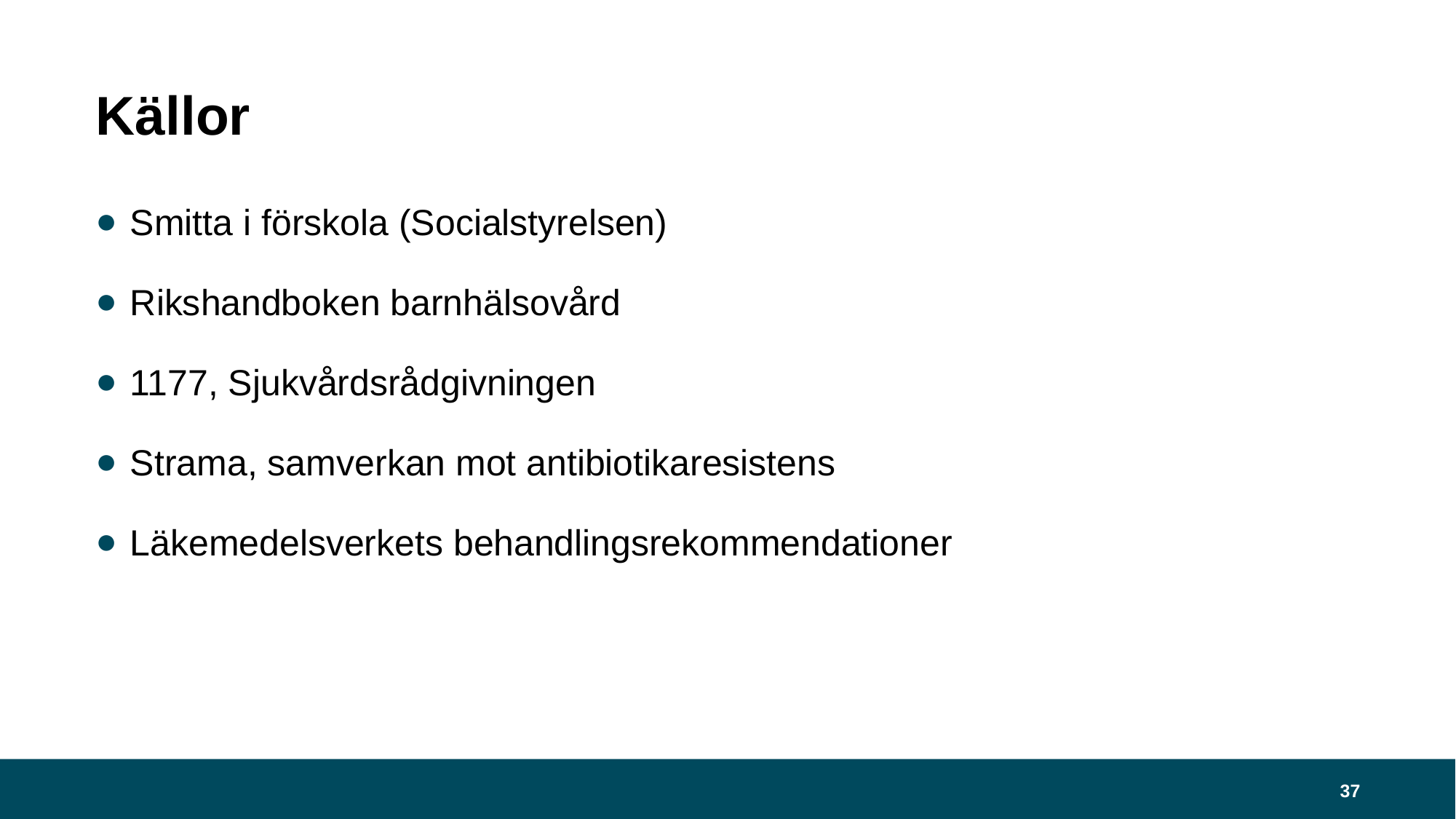

# Källor
Smitta i förskola (Socialstyrelsen)
Rikshandboken barnhälsovård
1177, Sjukvårdsrådgivningen
Strama, samverkan mot antibiotikaresistens
Läkemedelsverkets behandlingsrekommendationer
37